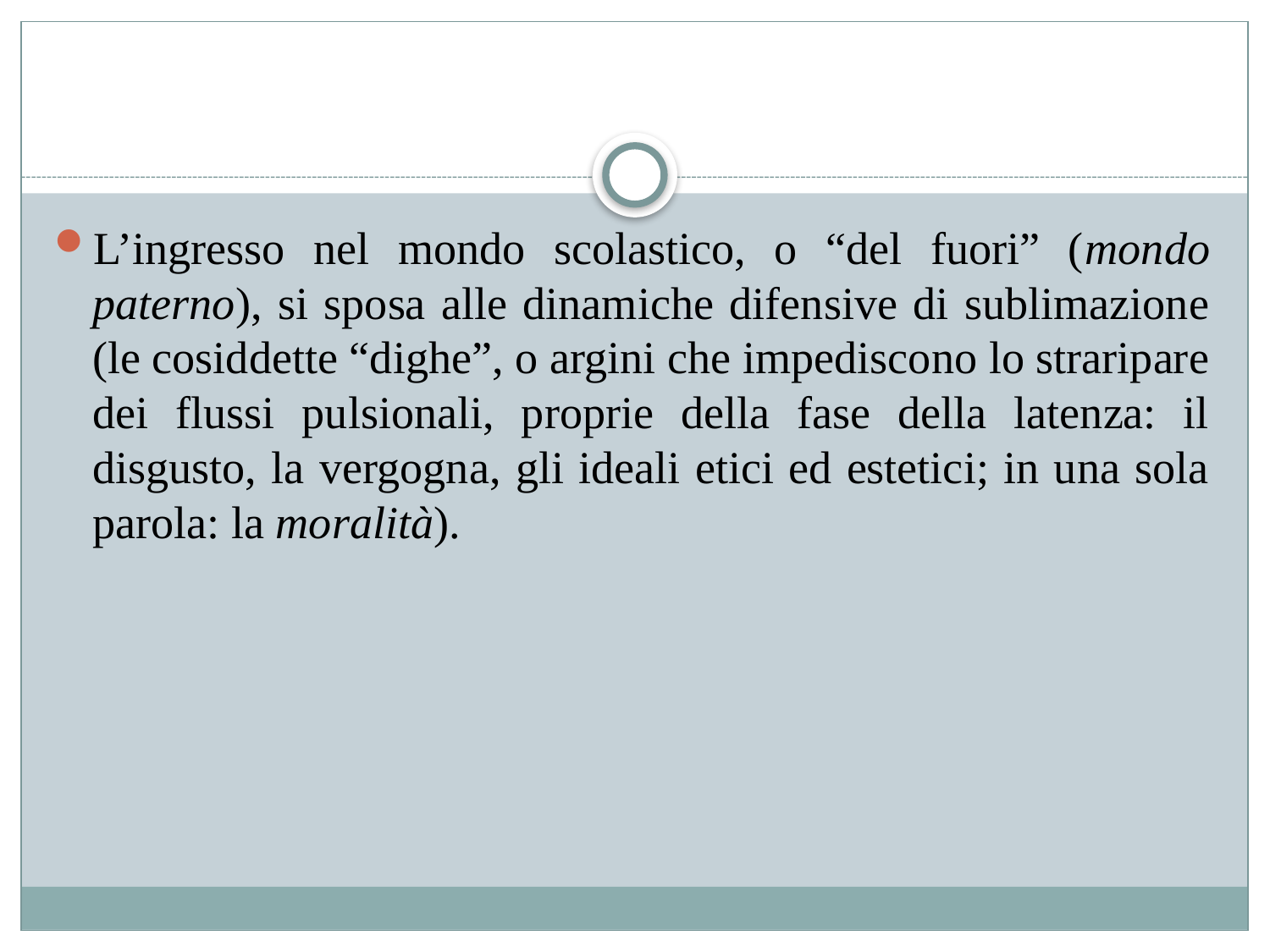

#
L’ingresso nel mondo scolastico, o “del fuori” (mondo paterno), si sposa alle dinamiche difensive di sublimazione (le cosiddette “dighe”, o argini che impediscono lo straripare dei flussi pulsionali, proprie della fase della latenza: il disgusto, la vergogna, gli ideali etici ed estetici; in una sola parola: la moralità).